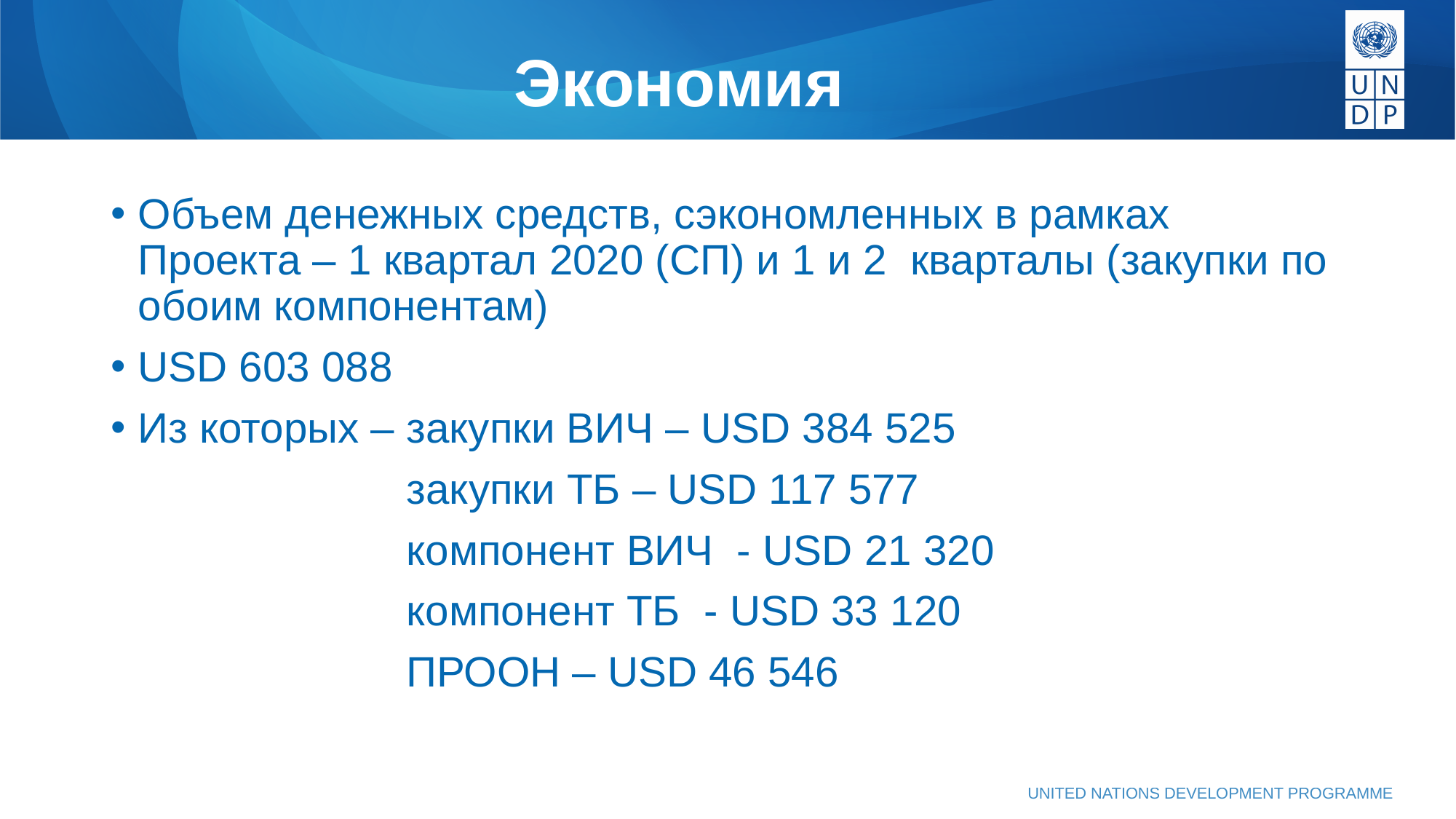

# Экономия
Объем денежных средств, сэкономленных в рамках Проекта – 1 квартал 2020 (СП) и 1 и 2  кварталы (закупки по обоим компонентам)
USD 603 088
Из которых – закупки ВИЧ – USD 384 525
                         закупки ТБ – USD 117 577
                         компонент ВИЧ  - USD 21 320
                         компонент ТБ  - USD 33 120
                         ПРООН – USD 46 546